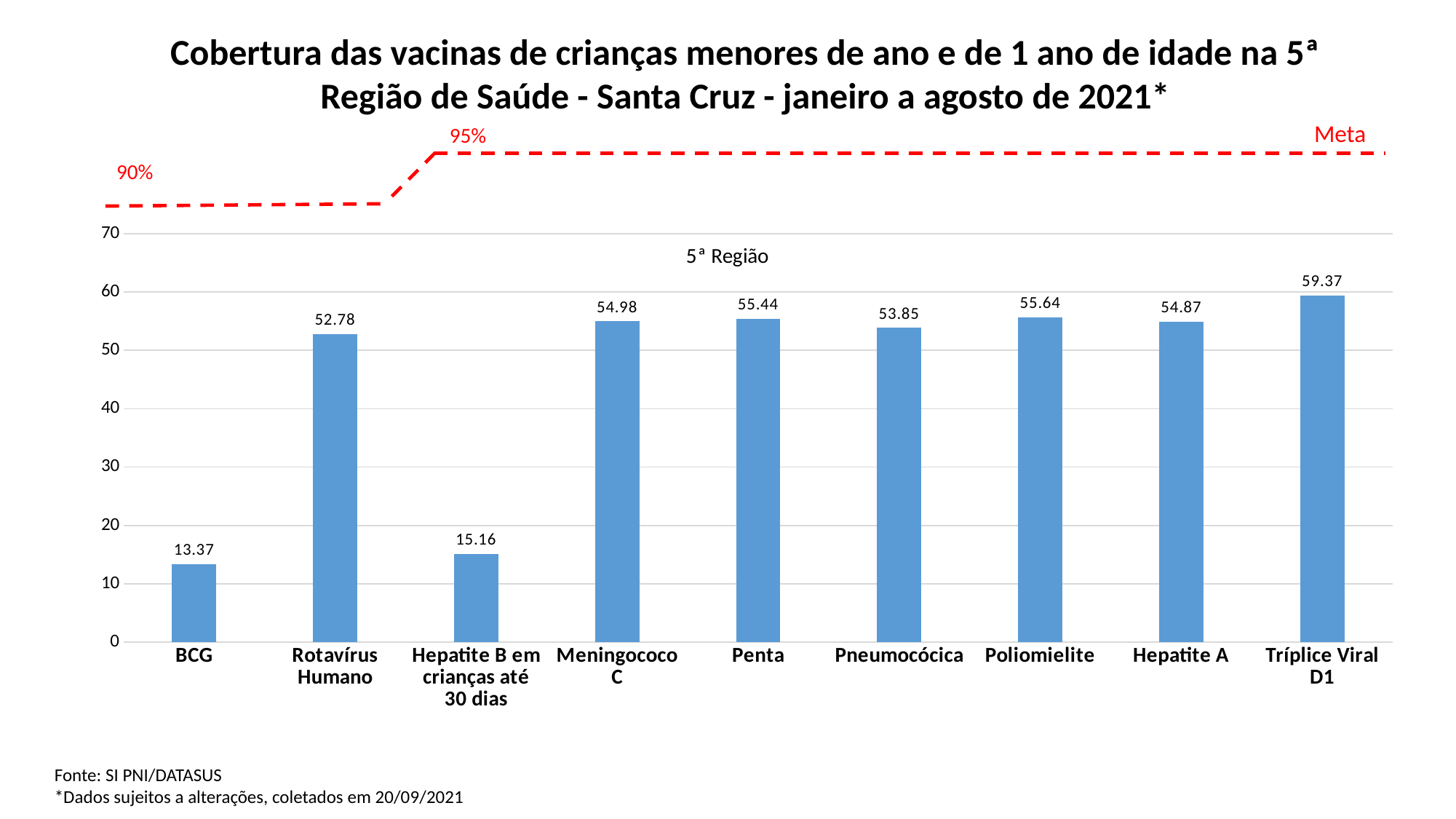

Cobertura das vacinas de crianças menores de ano e de 1 ano de idade na 5ª Região de Saúde - Santa Cruz - janeiro a agosto de 2021*
Meta
95%
90%

### Chart: 5ª Região

| Category | COBERTURA |
|---|---|
| BCG | 13.370000000000003 |
| Rotavírus Humano | 52.78 |
| Hepatite B em crianças até 30 dias | 15.16 |
| Meningococo C | 54.98 |
| Penta | 55.44 |
| Pneumocócica | 53.85 |
| Poliomielite | 55.64 |
| Hepatite A | 54.87 |
| Tríplice Viral D1 | 59.37 |
Fonte: SI PNI/DATASUS
*Dados sujeitos a alterações, coletados em 20/09/2021